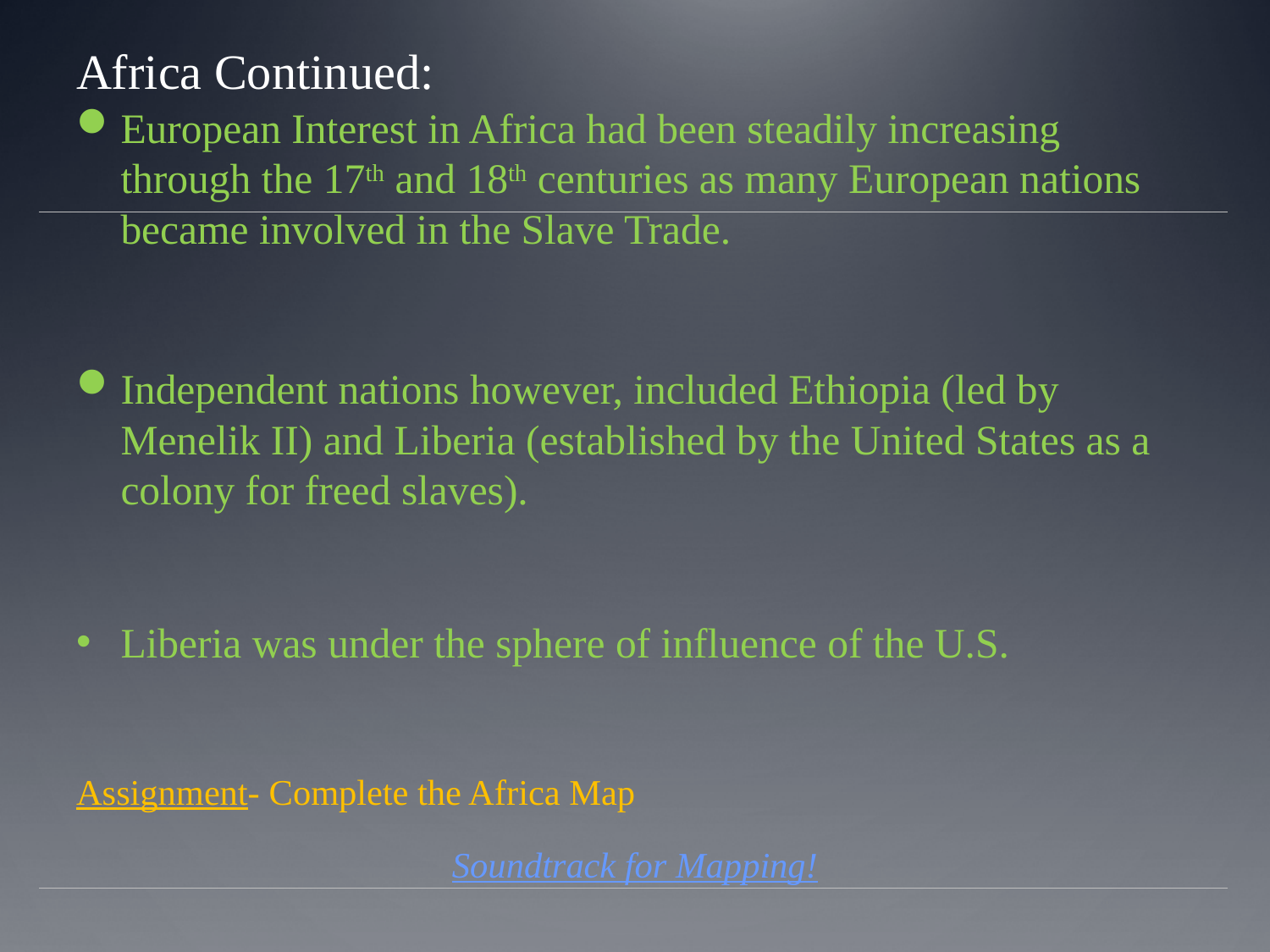

# Africa Continued:
European Interest in Africa had been steadily increasing through the 17th and 18th centuries as many European nations became involved in the Slave Trade.

Independent nations however, included Ethiopia (led by Menelik II) and Liberia (established by the United States as a colony for freed slaves).

Liberia was under the sphere of influence of the U.S.

Assignment- Complete the Africa Map
Soundtrack for Mapping!